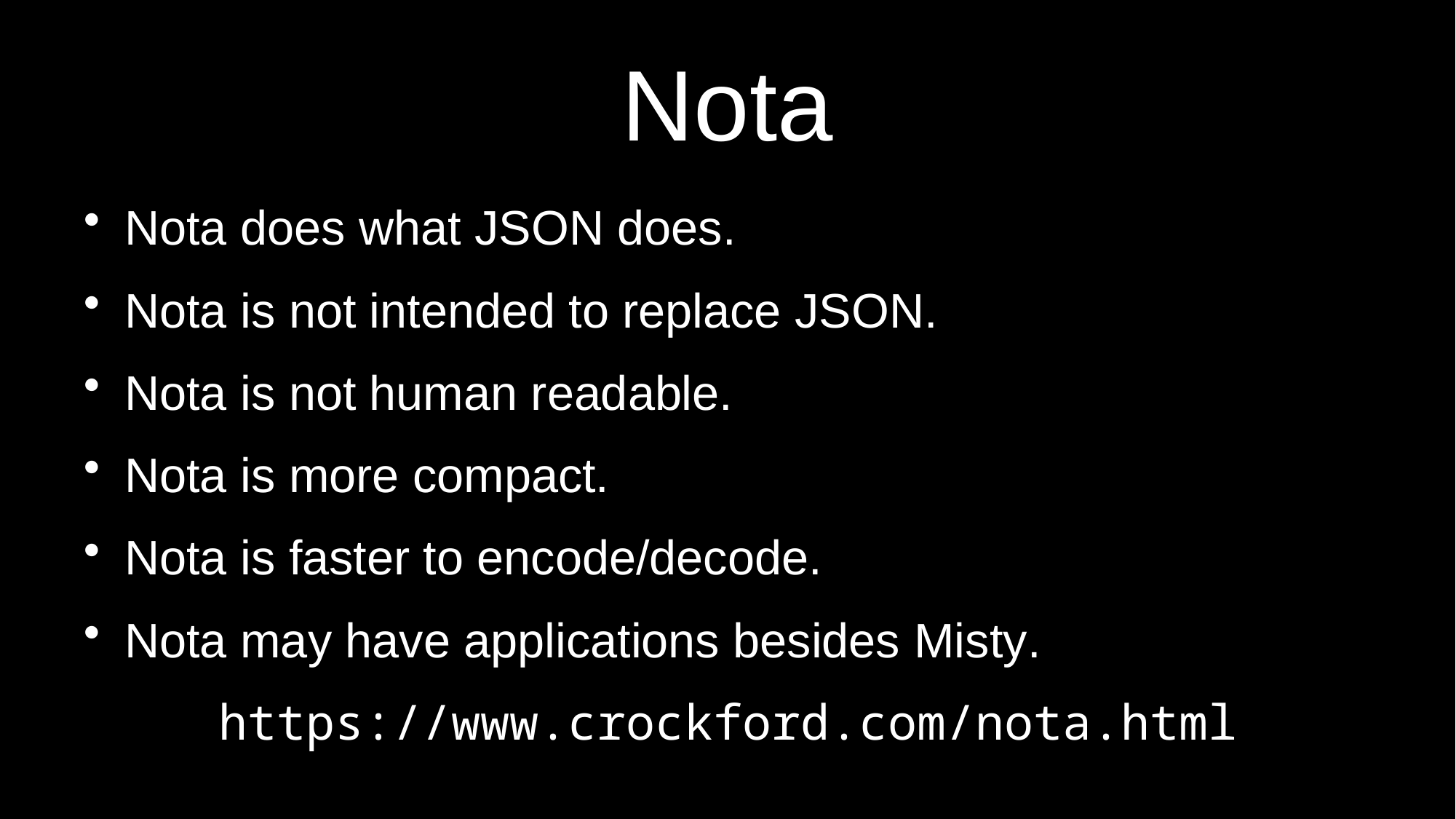

# Nota
Nota does what JSON does.
Nota is not intended to replace JSON.
Nota is not human readable.
Nota is more compact.
Nota is faster to encode/decode.
Nota may have applications besides Misty.
https://www.crockford.com/nota.html